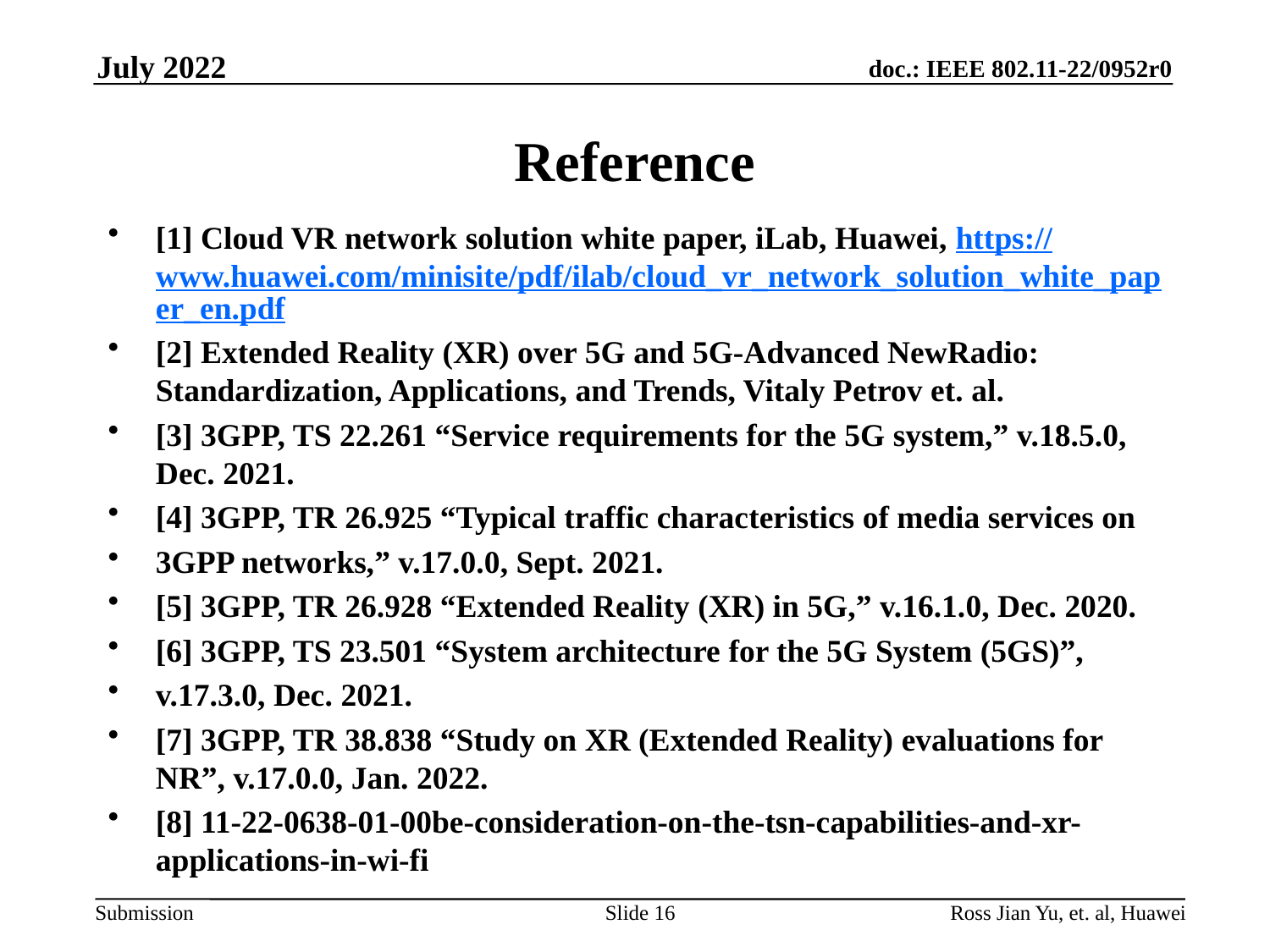

July 2022
# Reference
[1] Cloud VR network solution white paper, iLab, Huawei, https://www.huawei.com/minisite/pdf/ilab/cloud_vr_network_solution_white_paper_en.pdf
[2] Extended Reality (XR) over 5G and 5G-Advanced NewRadio: Standardization, Applications, and Trends, Vitaly Petrov et. al.
[3] 3GPP, TS 22.261 “Service requirements for the 5G system,” v.18.5.0, Dec. 2021.
[4] 3GPP, TR 26.925 “Typical traffic characteristics of media services on
3GPP networks,” v.17.0.0, Sept. 2021.
[5] 3GPP, TR 26.928 “Extended Reality (XR) in 5G,” v.16.1.0, Dec. 2020.
[6] 3GPP, TS 23.501 “System architecture for the 5G System (5GS)”,
v.17.3.0, Dec. 2021.
[7] 3GPP, TR 38.838 “Study on XR (Extended Reality) evaluations for NR”, v.17.0.0, Jan. 2022.
[8] 11-22-0638-01-00be-consideration-on-the-tsn-capabilities-and-xr-applications-in-wi-fi

Slide 16
Ross Jian Yu, et. al, Huawei